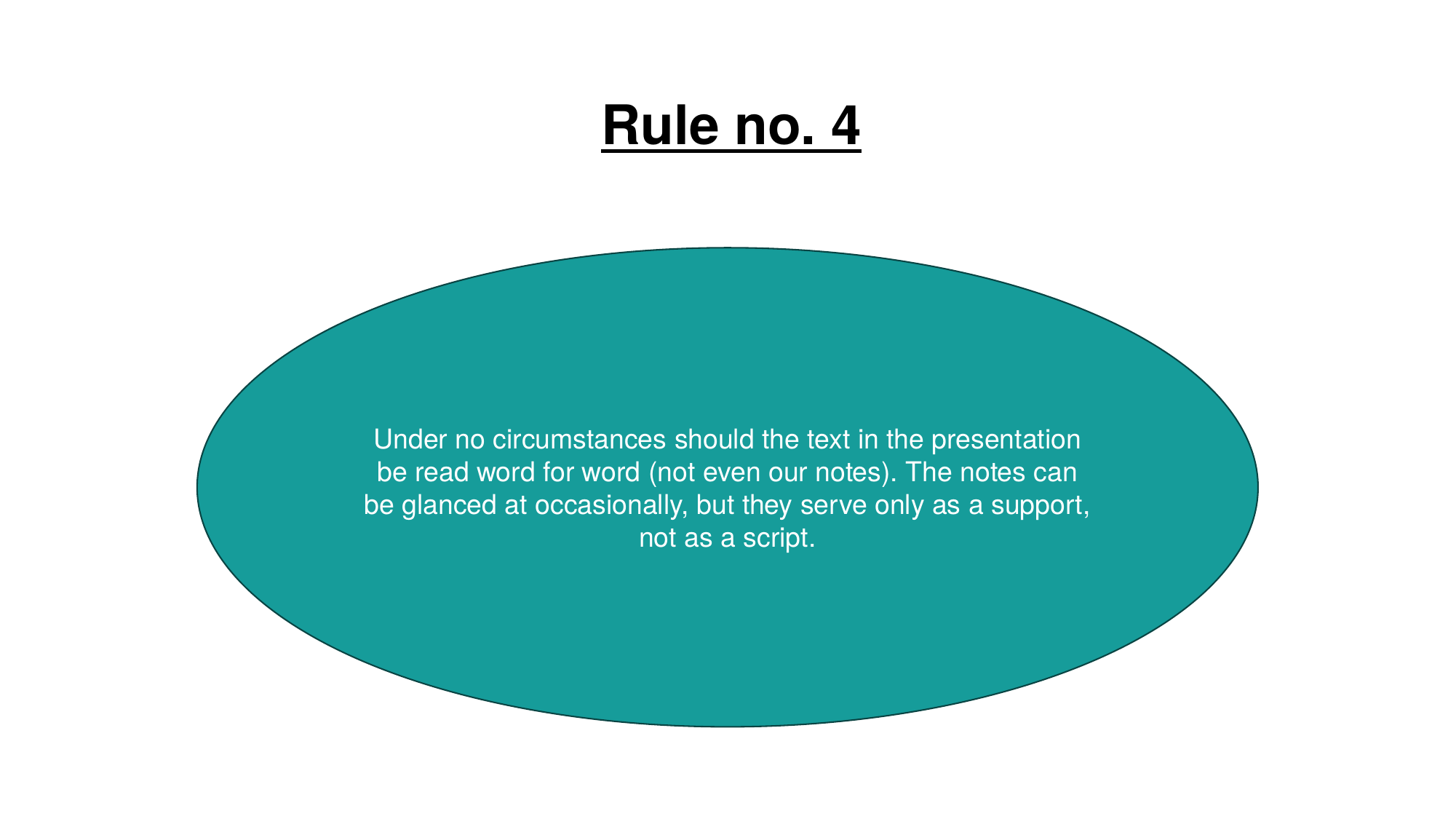

# Rule no. 4
Under no circumstances should the text in the presentation be read word for word (not even our notes). The notes can be glanced at occasionally, but they serve only as a support, not as a script.